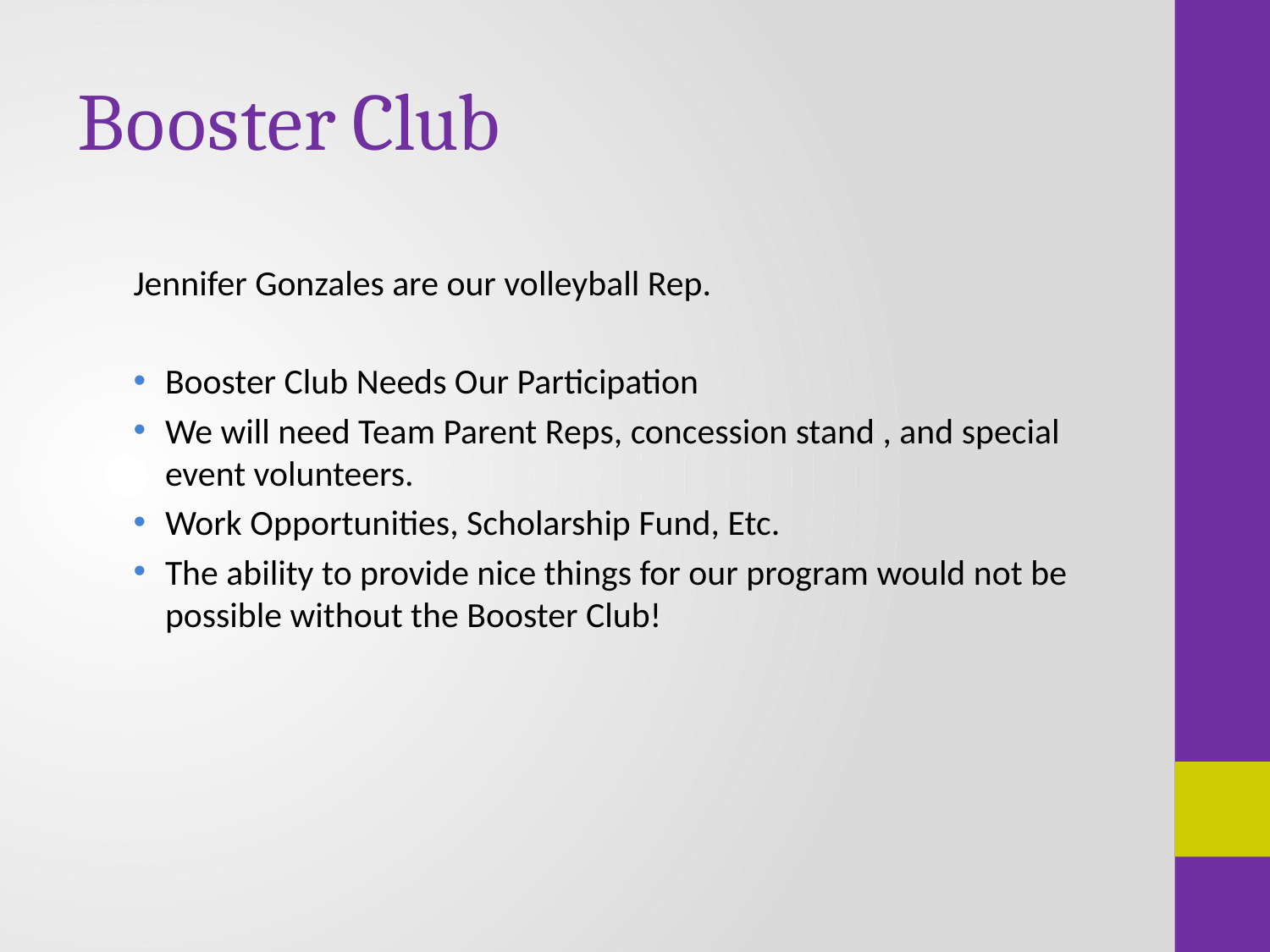

# Booster Club
Jennifer Gonzales are our volleyball Rep.

Booster Club Needs Our Participation
We will need Team Parent Reps, concession stand , and special event volunteers.
Work Opportunities, Scholarship Fund, Etc.
The ability to provide nice things for our program would not be possible without the Booster Club!